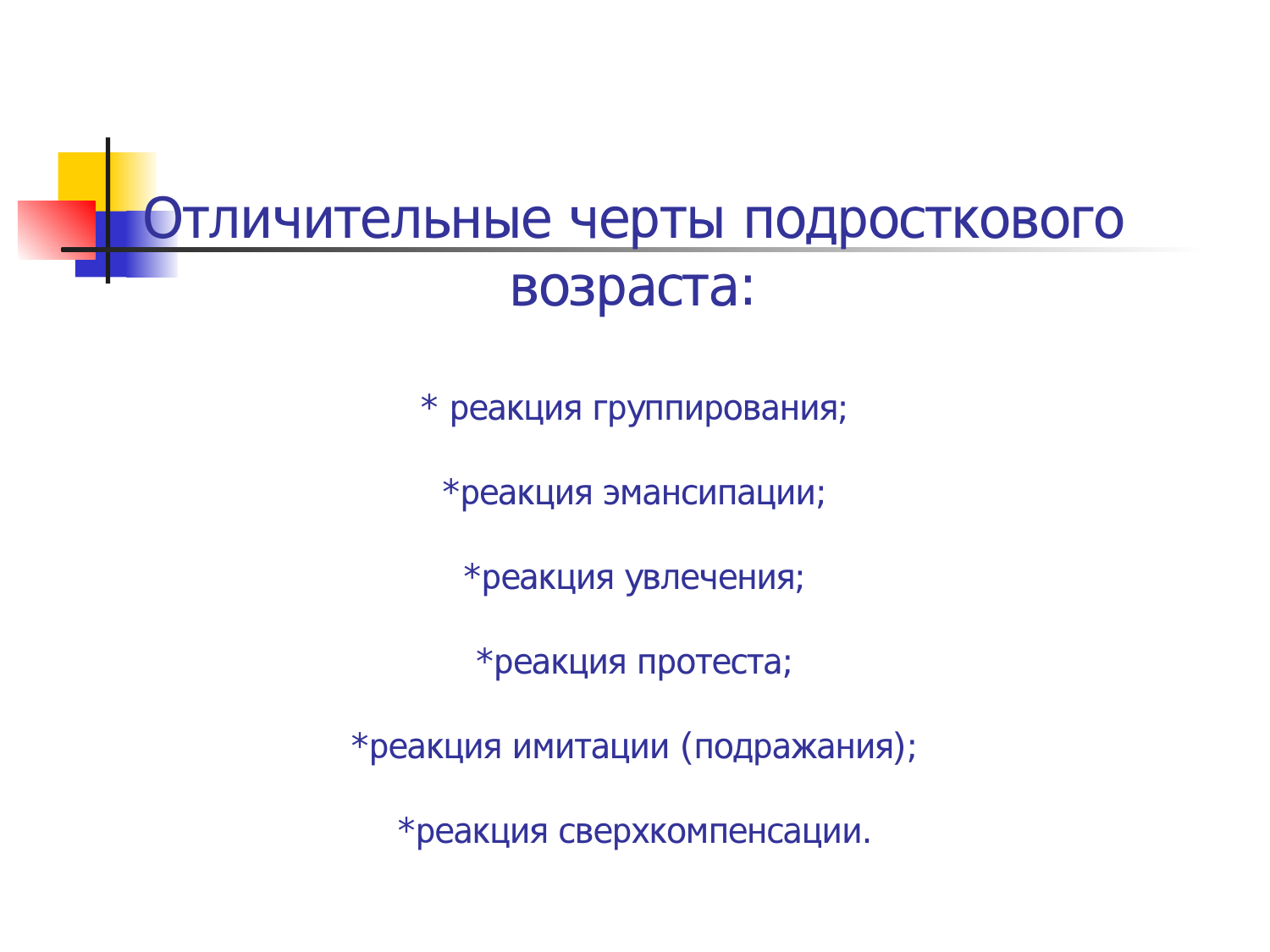

# Отличительные черты подросткового возраста: * реакция группирования; *реакция эмансипации; *реакция увлечения; *реакция протеста; *реакция имитации (подражания); *реакция сверхкомпенсации.